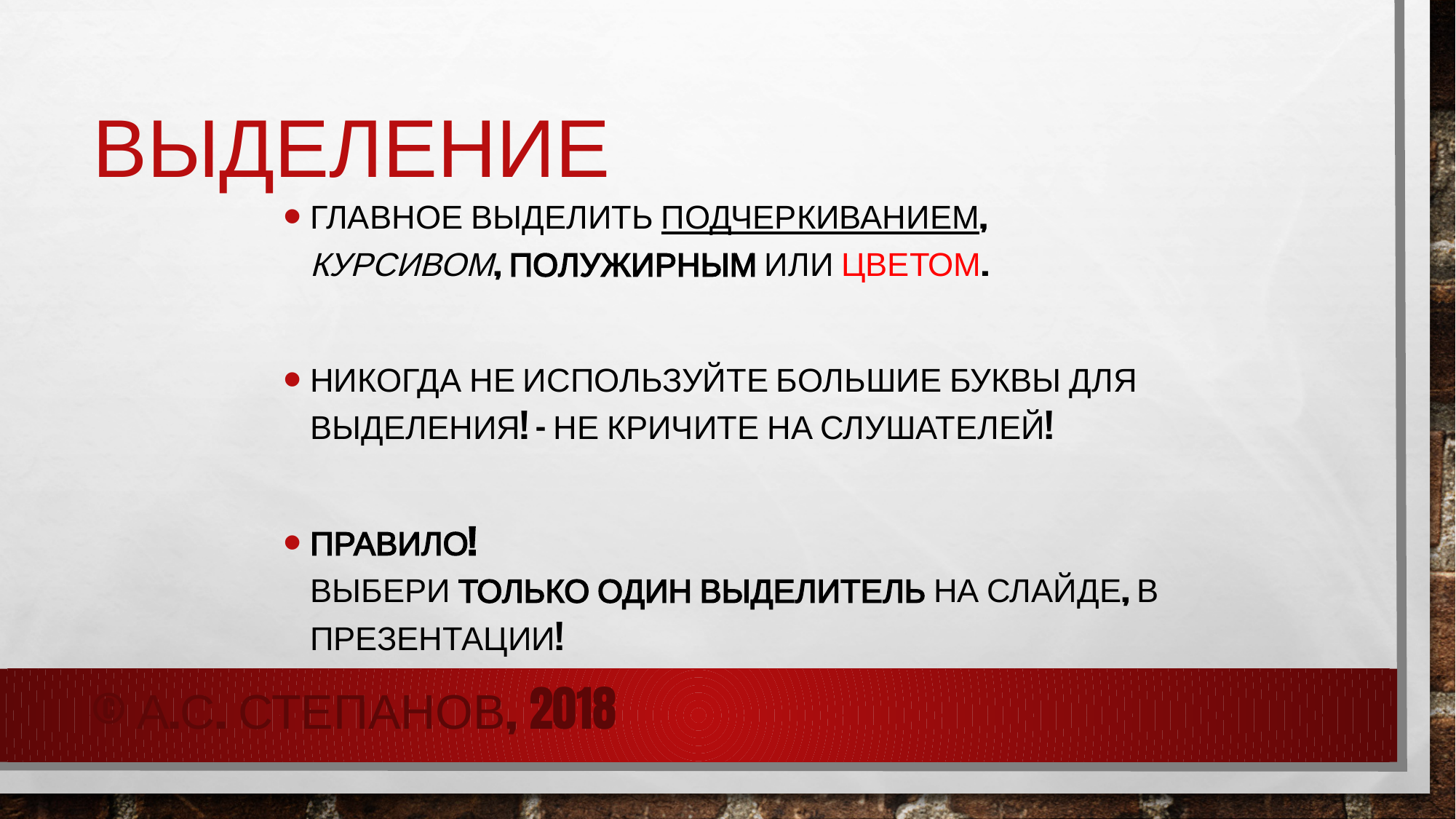

# Выделение
Главное выделить подчеркиванием, курсивом, полужирным или цветом.

НИКОГДА НЕ ИСПОЛЬЗУЙТЕ БОЛЬШИЕ БУКВЫ для выделения! – НЕ КРИЧИТЕ НА СЛУШАТЕЛЕЙ!

Правило!
Выбери только один выделитель на слайде, в презентации!
© А.С. Степанов, 2018